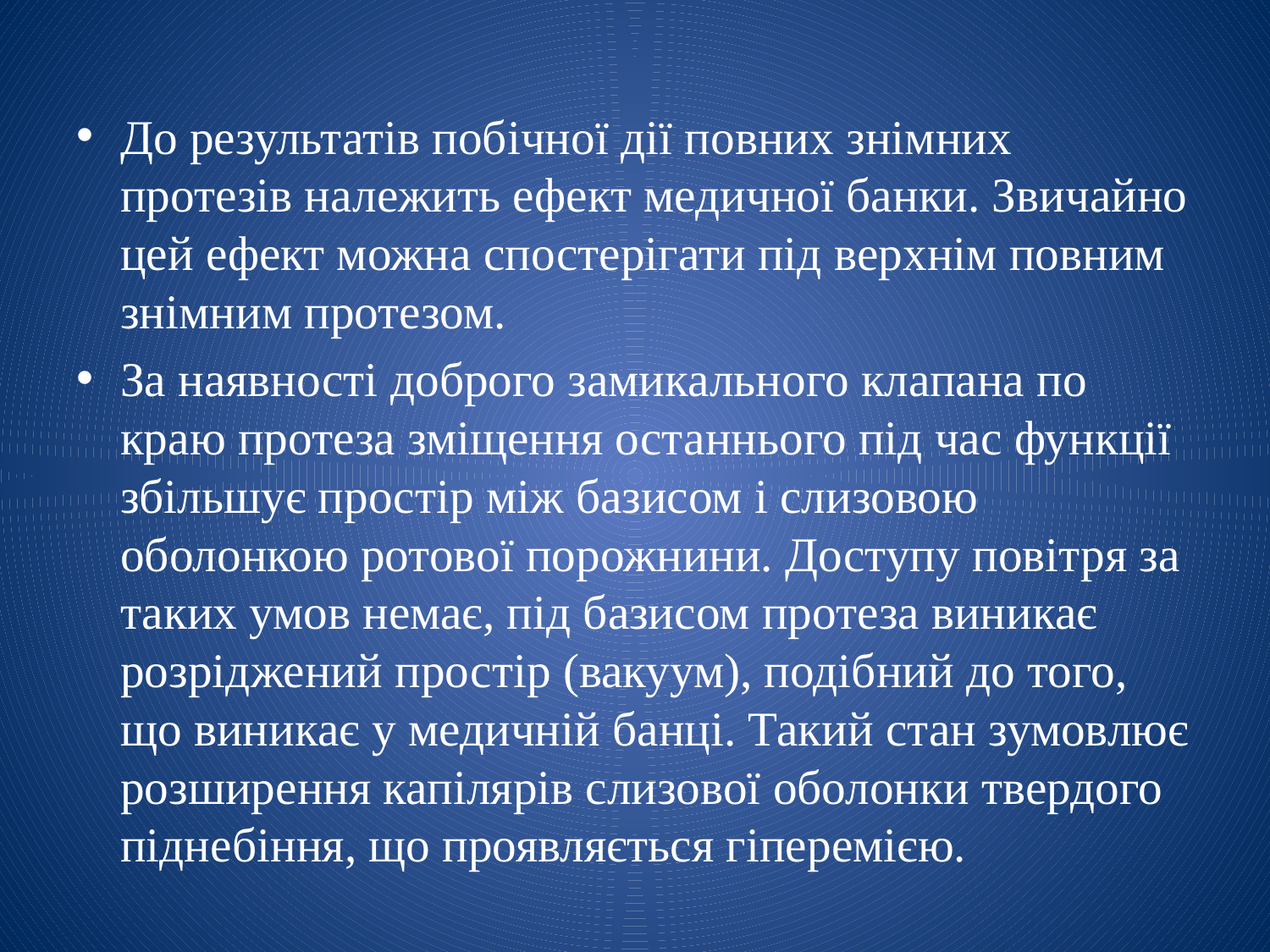

До результатів побічної дії повних знімних протезів належить ефект медичної банки. Звичайно цей ефект можна спостерігати під верхнім повним знімним протезом.
За наявності доброго замикального клапана по краю протеза зміщення останнього під час функції збільшує простір між базисом і слизовою оболонкою ротової порожнини. Доступу повітря за таких умов немає, під базисом протеза виникає розріджений простір (вакуум), подібний до того, що виникає у медичній банці. Такий стан зумовлює розширення капілярів слизової оболонки твердого піднебіння, що проявляється гіперемією.